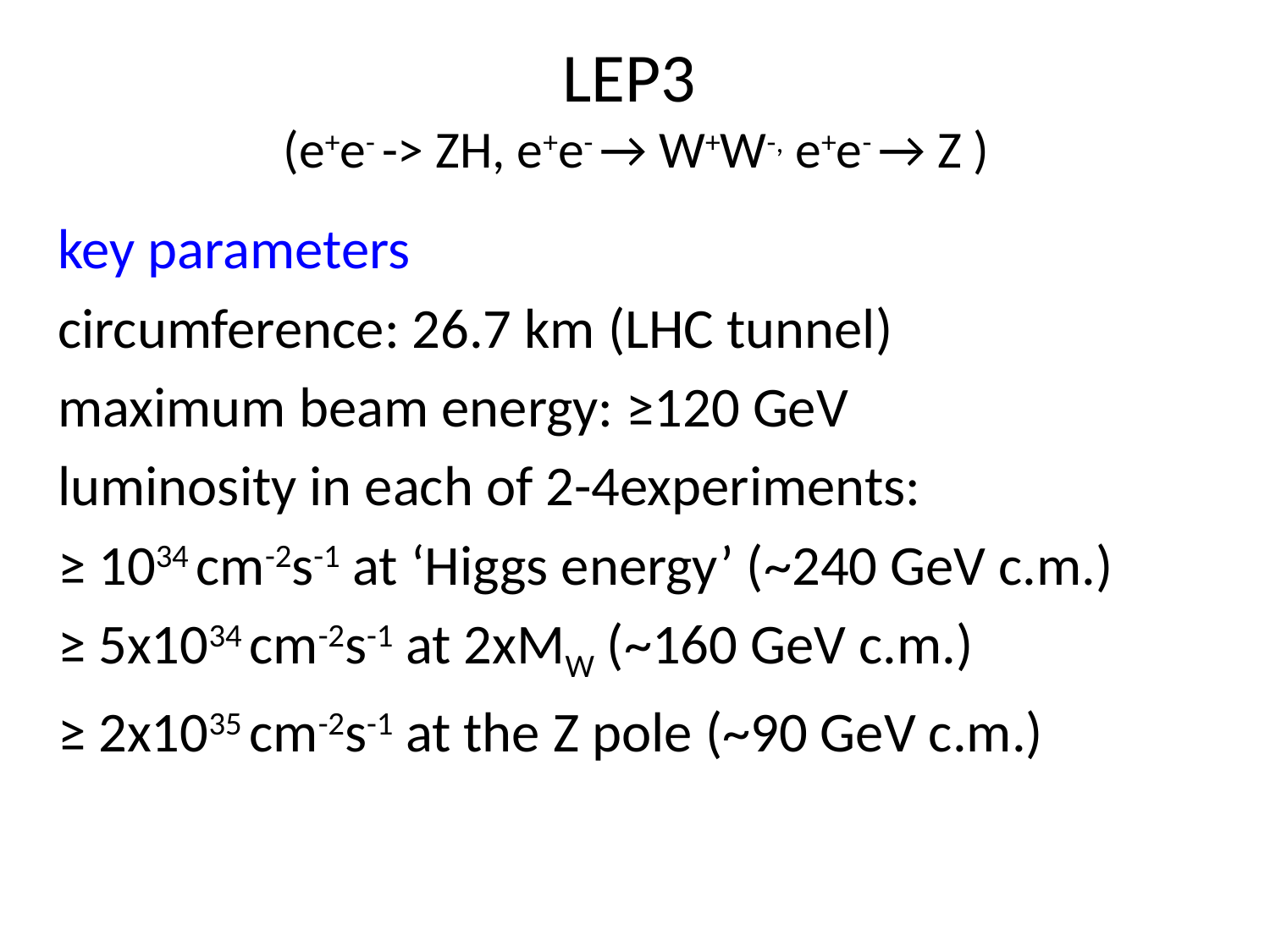

# LEP3 (e+e- -> ZH, e+e- → W+W-, e+e- → Z )
key parameters
circumference: 26.7 km (LHC tunnel)
maximum beam energy: ≥120 GeV
luminosity in each of 2-4experiments:
≥ 1034 cm-2s-1 at ‘Higgs energy’ (~240 GeV c.m.)
≥ 5x1034 cm-2s-1 at 2xMW (~160 GeV c.m.)
≥ 2x1035 cm-2s-1 at the Z pole (~90 GeV c.m.)